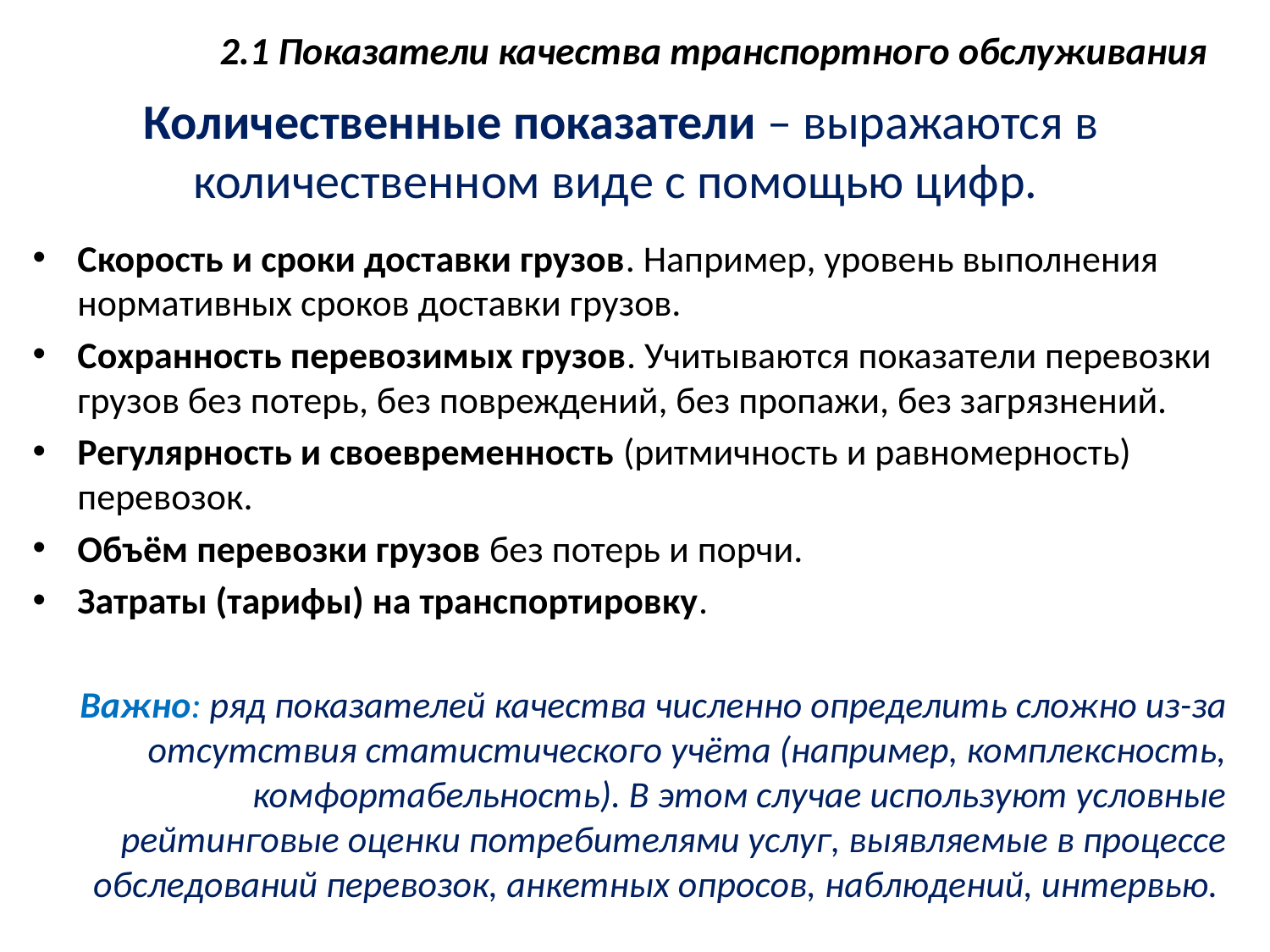

2.1 Показатели качества транспортного обслуживания
# Количественные показатели – выражаются в количественном виде с помощью цифр.
Скорость и сроки доставки грузов. Например, уровень выполнения нормативных сроков доставки грузов.
Сохранность перевозимых грузов. Учитываются показатели перевозки грузов без потерь, без повреждений, без пропажи, без загрязнений.
Регулярность и своевременность (ритмичность и равномерность) перевозок.
Объём перевозки грузов без потерь и порчи.
Затраты (тарифы) на транспортировку.

		Важно: ряд показателей качества численно определить сложно из-за отсутствия статистического учёта (например, комплексность, комфортабельность). В этом случае используют условные рейтинговые оценки потребителями услуг, выявляемые в процессе обследований перевозок, анкетных опросов, наблюдений, интервью.